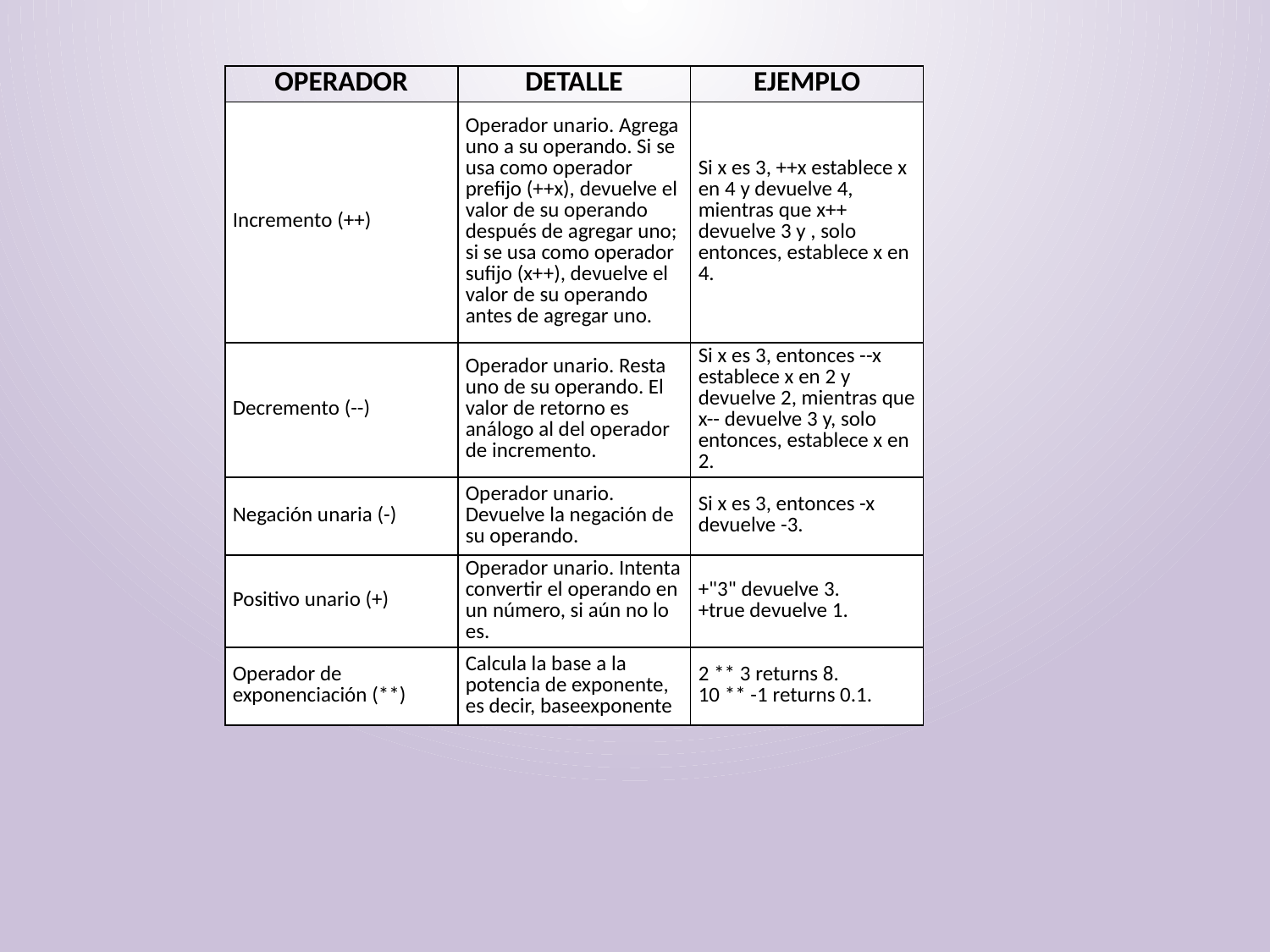

| OPERADOR | DETALLE | EJEMPLO |
| --- | --- | --- |
| Incremento (++) | Operador unario. Agrega uno a su operando. Si se usa como operador prefijo (++x), devuelve el valor de su operando después de agregar uno; si se usa como operador sufijo (x++), devuelve el valor de su operando antes de agregar uno. | Si x es 3, ++x establece x en 4 y devuelve 4, mientras que x++ devuelve 3 y , solo entonces, establece x en 4. |
| Decremento (--) | Operador unario. Resta uno de su operando. El valor de retorno es análogo al del operador de incremento. | Si x es 3, entonces --x establece x en 2 y devuelve 2, mientras que x-- devuelve 3 y, solo entonces, establece x en 2. |
| Negación unaria (-) | Operador unario. Devuelve la negación de su operando. | Si x es 3, entonces -x devuelve -3. |
| Positivo unario (+) | Operador unario. Intenta convertir el operando en un número, si aún no lo es. | +"3" devuelve 3. +true devuelve 1. |
| Operador de exponenciación (\*\*) | Calcula la base a la potencia de exponente, es decir, baseexponente | 2 \*\* 3 returns 8. 10 \*\* -1 returns 0.1. |